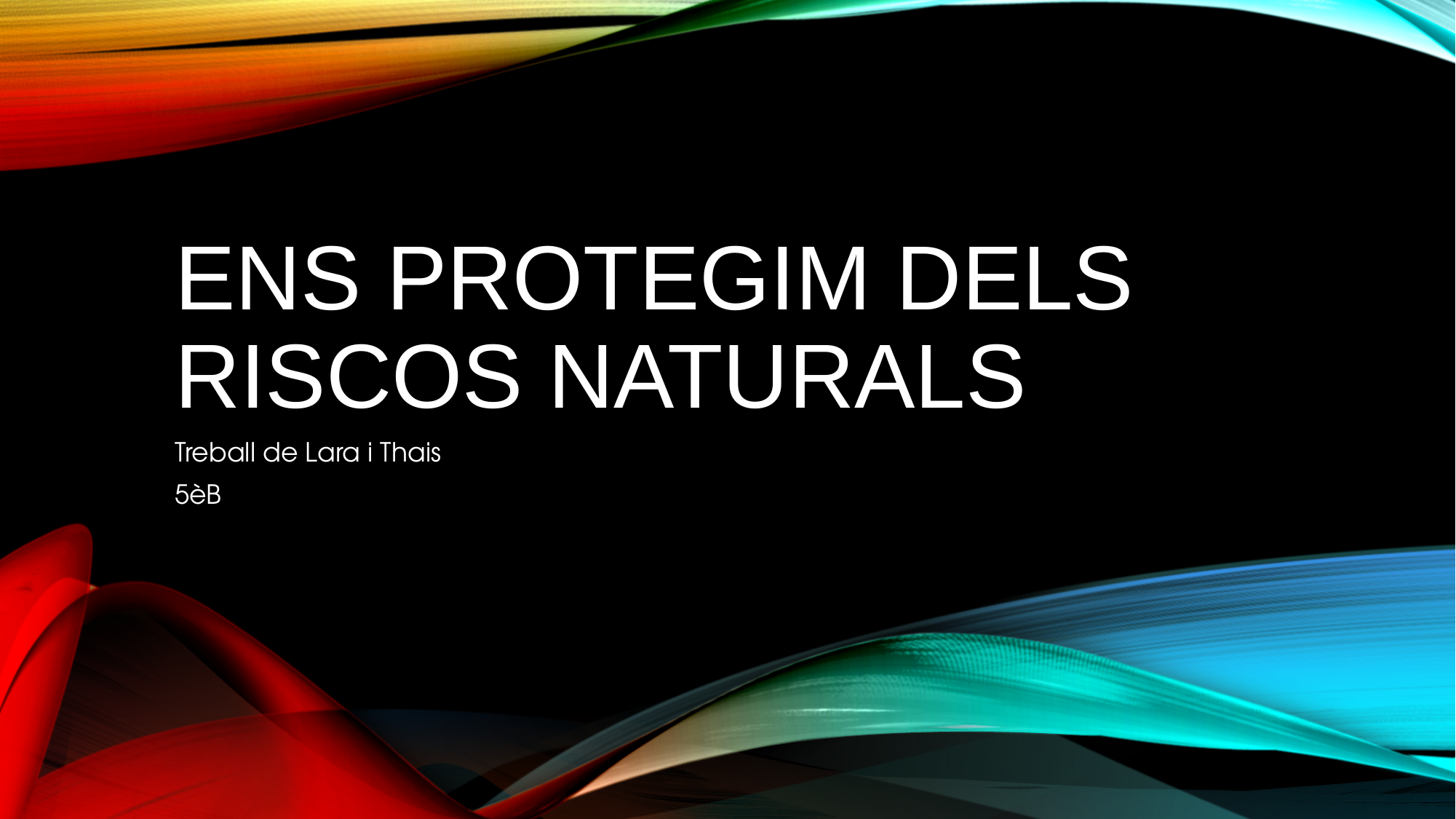

# ENS PROTEGIM DELS RISCOS NATURALS
Treball de Lara i Thais
5èB